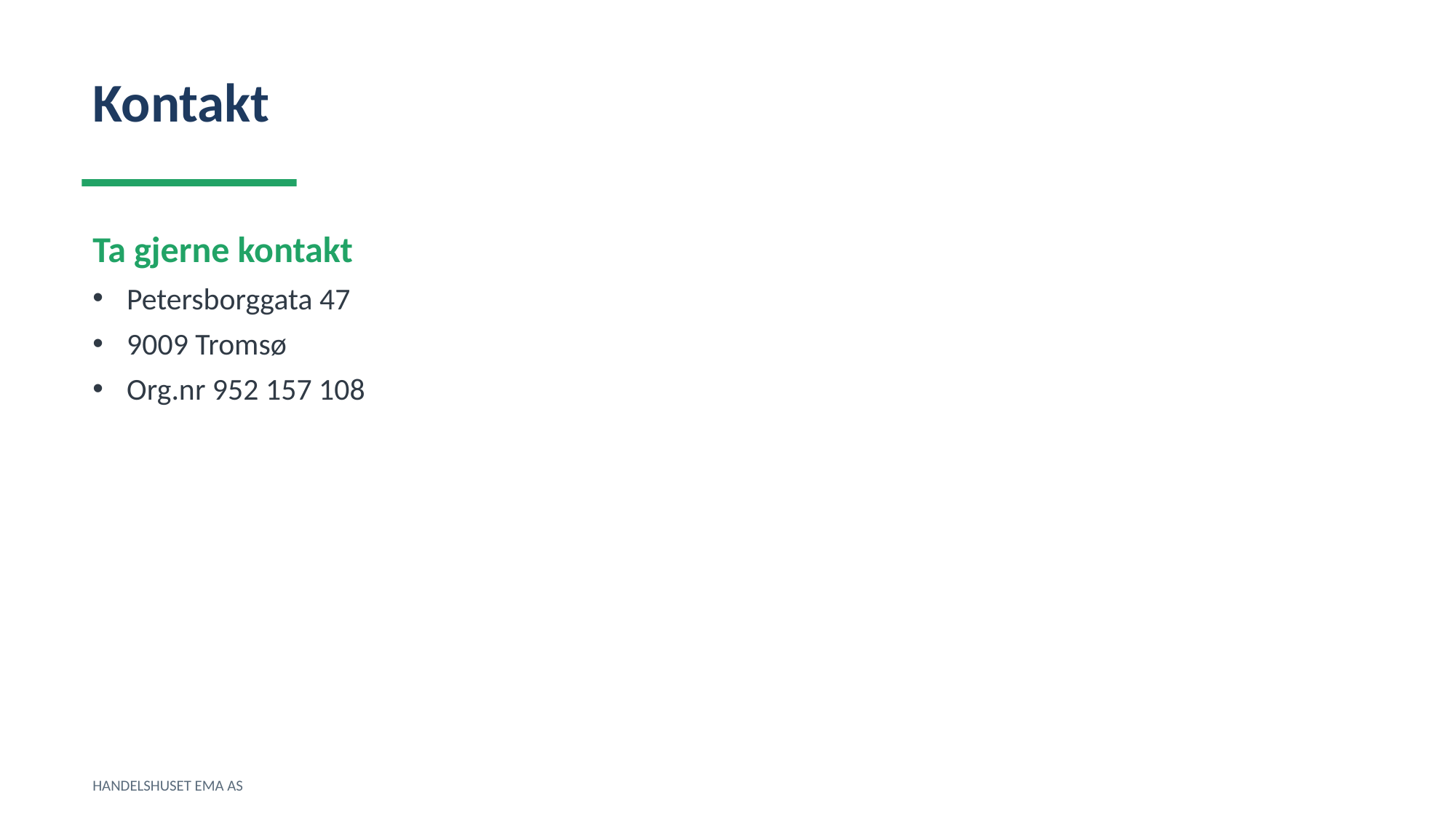

Kontakt

Ta gjerne kontakt
Petersborggata 47
9009 Tromsø
Org.nr 952 157 108
HANDELSHUSET EMA AS